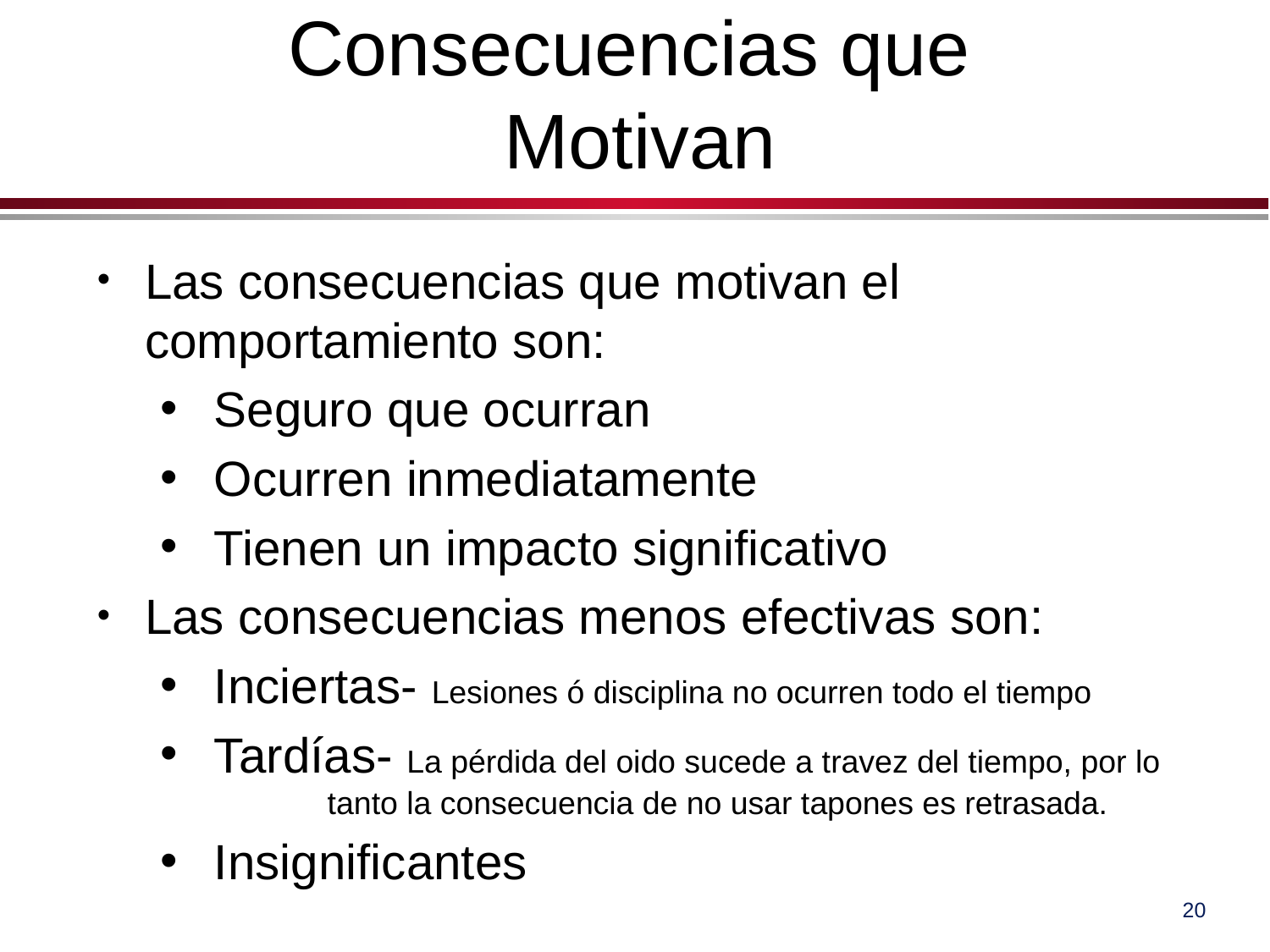

# Consecuencias que Motivan
Las consecuencias que motivan el comportamiento son:
 Seguro que ocurran
 Ocurren inmediatamente
 Tienen un impacto significativo
Las consecuencias menos efectivas son:
 Inciertas- Lesiones ó disciplina no ocurren todo el tiempo
 Tardías- La pérdida del oido sucede a travez del tiempo, por lo      	tanto la consecuencia de no usar tapones es retrasada.
 Insignificantes
20